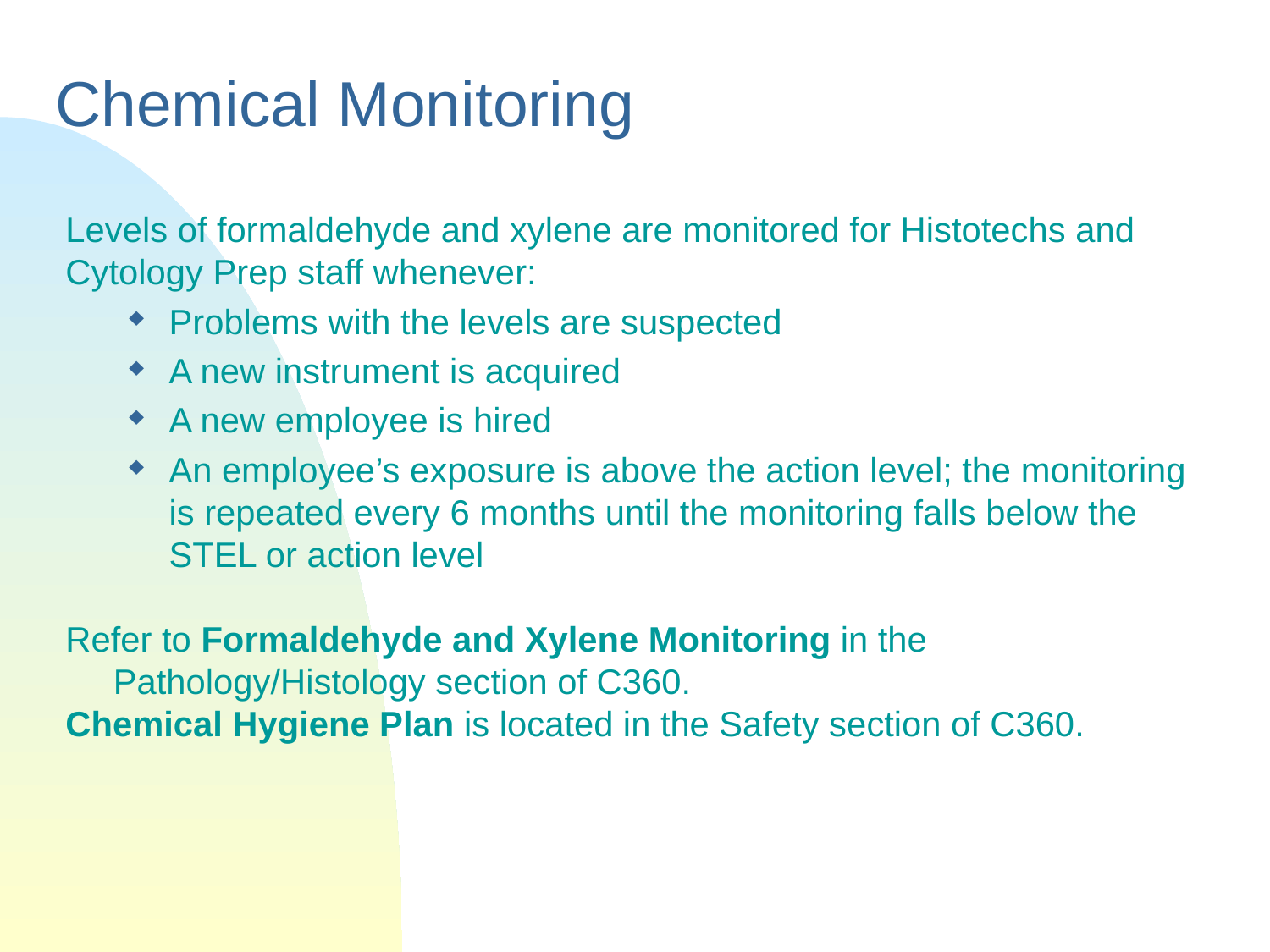

# Chemical Monitoring
Levels of formaldehyde and xylene are monitored for Histotechs and Cytology Prep staff whenever:
Problems with the levels are suspected
A new instrument is acquired
A new employee is hired
An employee’s exposure is above the action level; the monitoring is repeated every 6 months until the monitoring falls below the STEL or action level

Refer to Formaldehyde and Xylene Monitoring in the Pathology/Histology section of C360.
Chemical Hygiene Plan is located in the Safety section of C360.